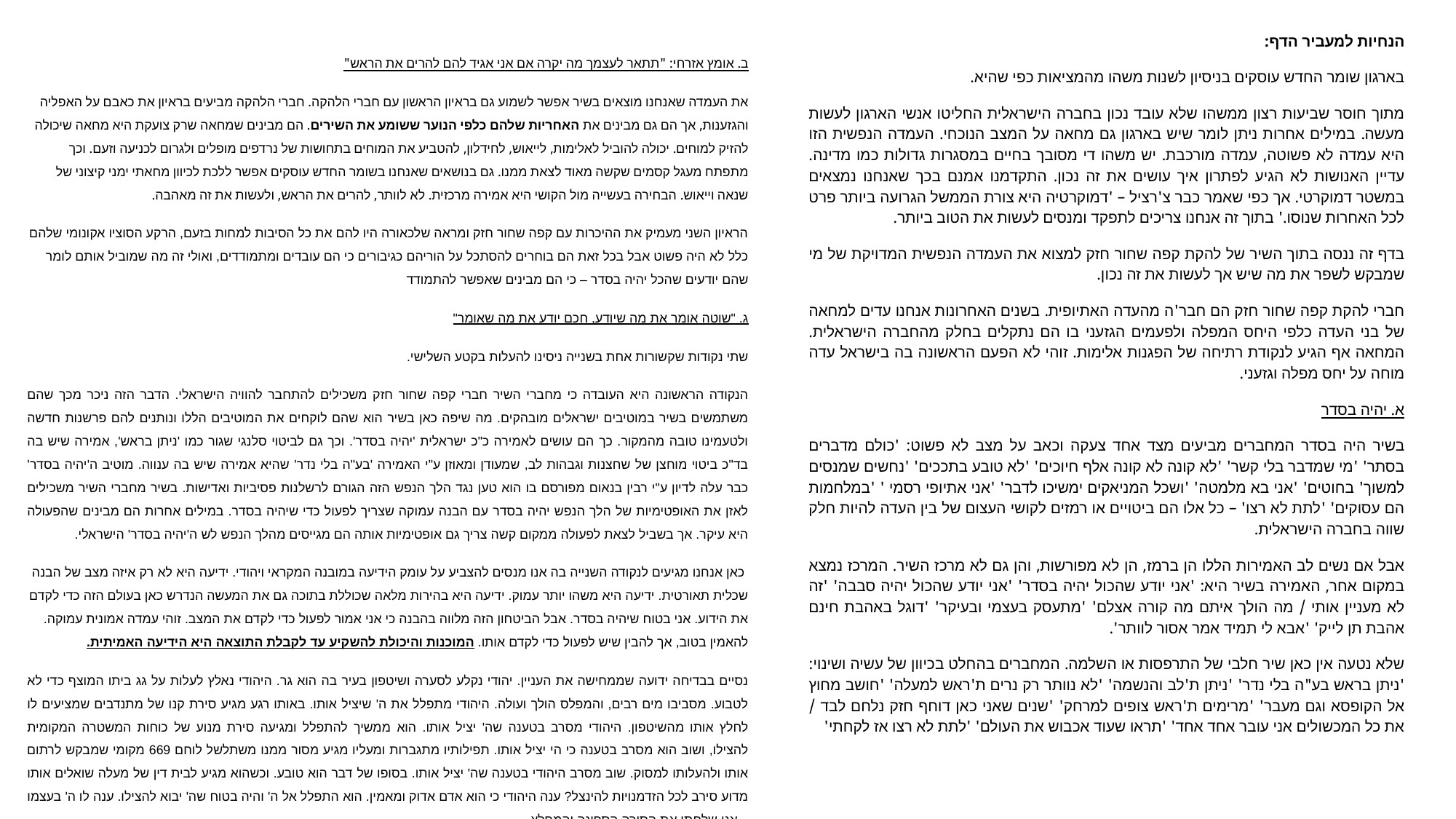

הנחיות למעביר הדף:
בארגון שומר החדש עוסקים בניסיון לשנות משהו מהמציאות כפי שהיא.
מתוך חוסר שביעות רצון ממשהו שלא עובד נכון בחברה הישראלית החליטו אנשי הארגון לעשות מעשה. במילים אחרות ניתן לומר שיש בארגון גם מחאה על המצב הנוכחי. העמדה הנפשית הזו היא עמדה לא פשוטה, עמדה מורכבת. יש משהו די מסובך בחיים במסגרות גדולות כמו מדינה. עדיין האנושות לא הגיע לפתרון איך עושים את זה נכון. התקדמנו אמנם בכך שאנחנו נמצאים במשטר דמוקרטי. אך כפי שאמר כבר צ'רציל – 'דמוקרטיה היא צורת הממשל הגרועה ביותר פרט לכל האחרות שנוסו.' בתוך זה אנחנו צריכים לתפקד ומנסים לעשות את הטוב ביותר.
בדף זה ננסה בתוך השיר של להקת קפה שחור חזק למצוא את העמדה הנפשית המדויקת של מי שמבקש לשפר את מה שיש אך לעשות את זה נכון.
חברי להקת קפה שחור חזק הם חבר'ה מהעדה האתיופית. בשנים האחרונות אנחנו עדים למחאה של בני העדה כלפי היחס המפלה ולפעמים הגזעני בו הם נתקלים בחלק מהחברה הישראלית. המחאה אף הגיע לנקודת רתיחה של הפגנות אלימות. זוהי לא הפעם הראשונה בה בישראל עדה מוחה על יחס מפלה וגזעני.
א. יהיה בסדר
בשיר היה בסדר המחברים מביעים מצד אחד צעקה וכאב על מצב לא פשוט: 'כולם מדברים בסתר' 'מי שמדבר בלי קשר' 'לא קונה לא קונה אלף חיוכים' 'לא טובע בתככים' 'נחשים שמנסים למשוך' בחוטים' 'אני בא מלמטה' 'ושכל המניאקים ימשיכו לדבר' 'אני אתיופי רסמי ' 'במלחמות הם עסוקים' 'לתת לא רצו' – כל אלו הם ביטויים או רמזים לקושי העצום של בין העדה להיות חלק שווה בחברה הישראלית.
אבל אם נשים לב האמירות הללו הן ברמז, הן לא מפורשות, והן גם לא מרכז השיר. המרכז נמצא במקום אחר, האמירה בשיר היא: 'אני יודע שהכול יהיה בסדר' 'אני יודע שהכול יהיה סבבה' 'זה לא מעניין אותי / מה הולך איתם מה קורה אצלם' 'מתעסק בעצמי ובעיקר' 'דוגל באהבת חינם אהבת תן לייק' 'אבא לי תמיד אמר אסור לוותר'.
שלא נטעה אין כאן שיר חלבי של התרפסות או השלמה. המחברים בהחלט בכיוון של עשיה ושינוי: 'ניתן בראש בע"ה בלי נדר' 'ניתן ת'לב והנשמה' 'לא נוותר רק נרים ת'ראש למעלה' 'חושב מחוץ אל הקופסא וגם מעבר' 'מרימים ת'ראש צופים למרחק' 'שנים שאני כאן דוחף חזק נלחם לבד / את כל המכשולים אני עובר אחד אחד' 'תראו שעוד אכבוש את העולם' 'לתת לא רצו אז לקחתי'
ב. אומץ אזרחי: "תתאר לעצמך מה יקרה אם אני אגיד להם להרים את הראש"
את העמדה שאנחנו מוצאים בשיר אפשר לשמוע גם בראיון הראשון עם חברי הלהקה. חברי הלהקה מביעים בראיון את כאבם על האפליה והגזענות, אך הם גם מבינים את האחריות שלהם כלפי הנוער ששומע את השירים. הם מבינים שמחאה שרק צועקת היא מחאה שיכולה להזיק למוחים. יכולה להוביל לאלימות, לייאוש, לחידלון, להטביע את המוחים בתחושות של נרדפים מופלים ולגרום לכניעה וזעם. וכך מתפתח מעגל קסמים שקשה מאוד לצאת ממנו. גם בנושאים שאנחנו בשומר החדש עוסקים אפשר ללכת לכיוון מחאתי ימני קיצוני של שנאה וייאוש. הבחירה בעשייה מול הקושי היא אמירה מרכזית. לא לוותר, להרים את הראש, ולעשות את זה מאהבה.
הראיון השני מעמיק את ההיכרות עם קפה שחור חזק ומראה שלכאורה היו להם את כל הסיבות למחות בזעם, הרקע הסוציו אקונומי שלהם כלל לא היה פשוט אבל בכל זאת הם בוחרים להסתכל על הוריהם כגיבורים כי הם עובדים ומתמודדים, ואולי זה מה שמוביל אותם לומר שהם יודעים שהכל יהיה בסדר – כי הם מבינים שאפשר להתמודד
ג. "שוטה אומר את מה שיודע, חכם יודע את מה שאומר"
שתי נקודות שקשורות אחת בשנייה ניסינו להעלות בקטע השלישי.
הנקודה הראשונה היא העובדה כי מחברי השיר חברי קפה שחור חזק משכילים להתחבר להוויה הישראלי. הדבר הזה ניכר מכך שהם משתמשים בשיר במוטיבים ישראלים מובהקים. מה שיפה כאן בשיר הוא שהם לוקחים את המוטיבים הללו ונותנים להם פרשנות חדשה ולטעמינו טובה מהמקור. כך הם עושים לאמירה כ"כ ישראלית 'יהיה בסדר'. וכך גם לביטוי סלנגי שגור כמו 'ניתן בראש', אמירה שיש בה בד"כ ביטוי מוחצן של שחצנות וגבהות לב, שמעודן ומאוזן ע"י האמירה 'בע"ה בלי נדר' שהיא אמירה שיש בה ענווה. מוטיב ה'יהיה בסדר' כבר עלה לדיון ע"י רבין בנאום מפורסם בו הוא טען נגד הלך הנפש הזה הגורם לרשלנות פסיביות ואדישות. בשיר מחברי השיר משכילים לאזן את האופטימיות של הלך הנפש יהיה בסדר עם הבנה עמוקה שצריך לפעול כדי שיהיה בסדר. במילים אחרות הם מבינים שהפעולה היא עיקר. אך בשביל לצאת לפעולה ממקום קשה צריך גם אופטימיות אותה הם מגייסים מהלך הנפש לש ה'יהיה בסדר' הישראלי.
 כאן אנחנו מגיעים לנקודה השנייה בה אנו מנסים להצביע על עומק הידיעה במובנה המקראי ויהודי. ידיעה היא לא רק איזה מצב של הבנה שכלית תאורטית. ידיעה היא משהו יותר עמוק. ידיעה היא בהירות מלאה שכוללת בתוכה גם את המעשה הנדרש כאן בעולם הזה כדי לקדם את הידוע. אני בטוח שיהיה בסדר. אבל הביטחון הזה מלווה בהבנה כי אני אמור לפעול כדי לקדם את המצב. זוהי עמדה אמונית עמוקה. להאמין בטוב, אך להבין שיש לפעול כדי לקדם אותו. המוכנות והיכולת להשקיע עד לקבלת התוצאה היא הידיעה האמיתית.
נסיים בבדיחה ידועה שממחישה את העניין. יהודי נקלע לסערה ושיטפון בעיר בה הוא גר. היהודי נאלץ לעלות על גג ביתו המוצף כדי לא לטבוע. מסביבו מים רבים, והמפלס הולך ועולה. היהודי מתפלל את ה' שיציל אותו. באותו רגע מגיע סירת קנו של מתנדבים שמציעים לו לחלץ אותו מהשיטפון. היהודי מסרב בטענה שה' יציל אותו. הוא ממשיך להתפלל ומגיעה סירת מנוע של כוחות המשטרה המקומית להצילו, ושוב הוא מסרב בטענה כי הי יציל אותו. תפילותיו מתגברות ומעליו מגיע מסור ממנו משתלשל לוחם 669 מקומי שמבקש לרתום אותו ולהעלותו למסוק. שוב מסרב היהודי בטענה שה' יציל אותו. בסופו של דבר הוא טובע. וכשהוא מגיע לבית דין של מעלה שואלים אותו מדוע סירב לכל הזדמנויות להינצל? ענה היהודי כי הוא אדם אדוק ומאמין. הוא התפלל אל ה' והיה בטוח שה' יבוא להצילו. ענה לו ה' בעצמו – אני שלחתי את הסירה הספינה והמחלץ.